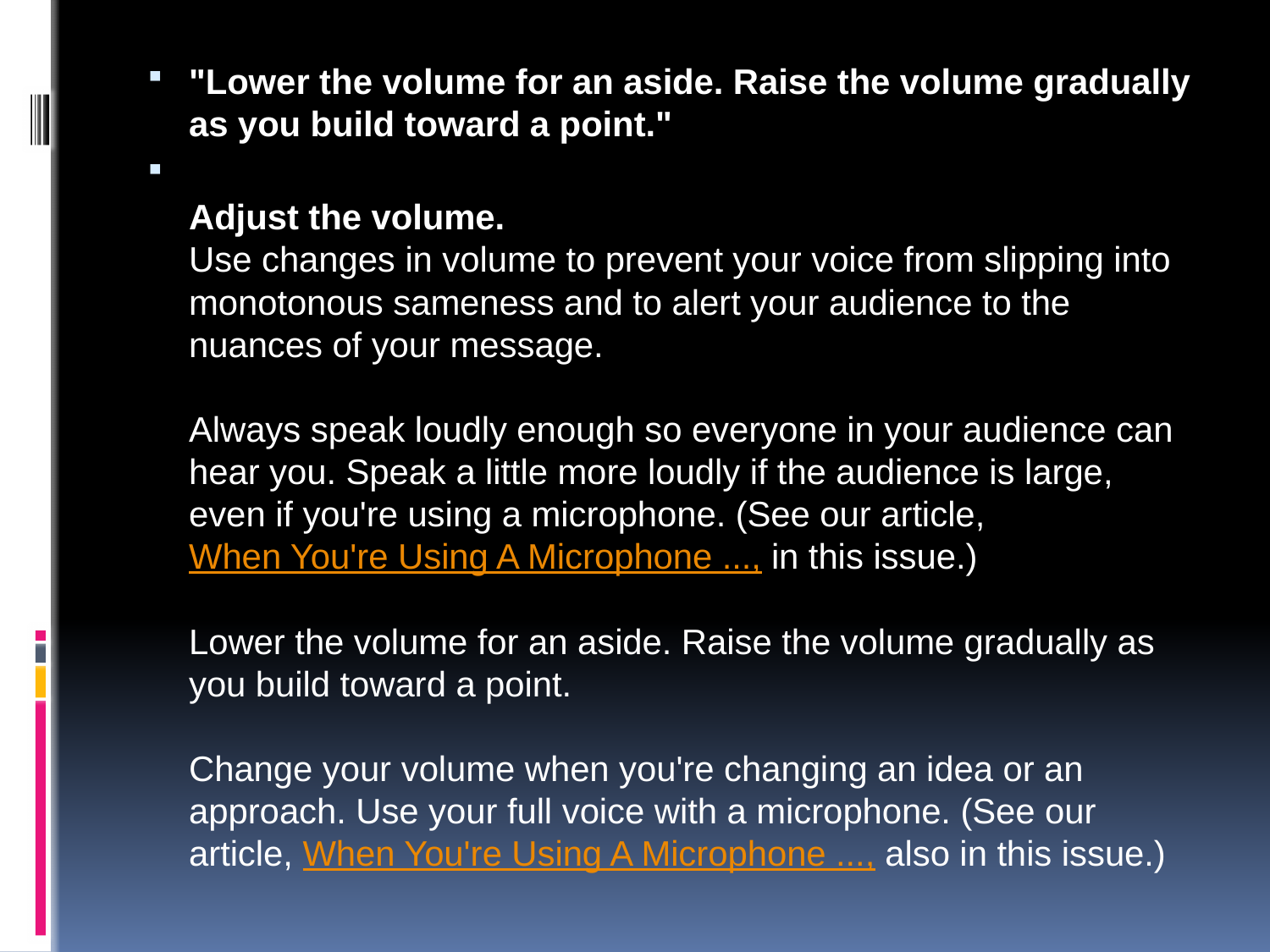

"Lower the volume for an aside. Raise the volume gradually as you build toward a point."
Adjust the volume.
Use changes in volume to prevent your voice from slipping into monotonous sameness and to alert your audience to the nuances of your message.
Always speak loudly enough so everyone in your audience can hear you. Speak a little more loudly if the audience is large, even if you're using a microphone. (See our article, When You're Using A Microphone ..., in this issue.)
Lower the volume for an aside. Raise the volume gradually as you build toward a point.
Change your volume when you're changing an idea or an approach. Use your full voice with a microphone. (See our article, When You're Using A Microphone ..., also in this issue.)